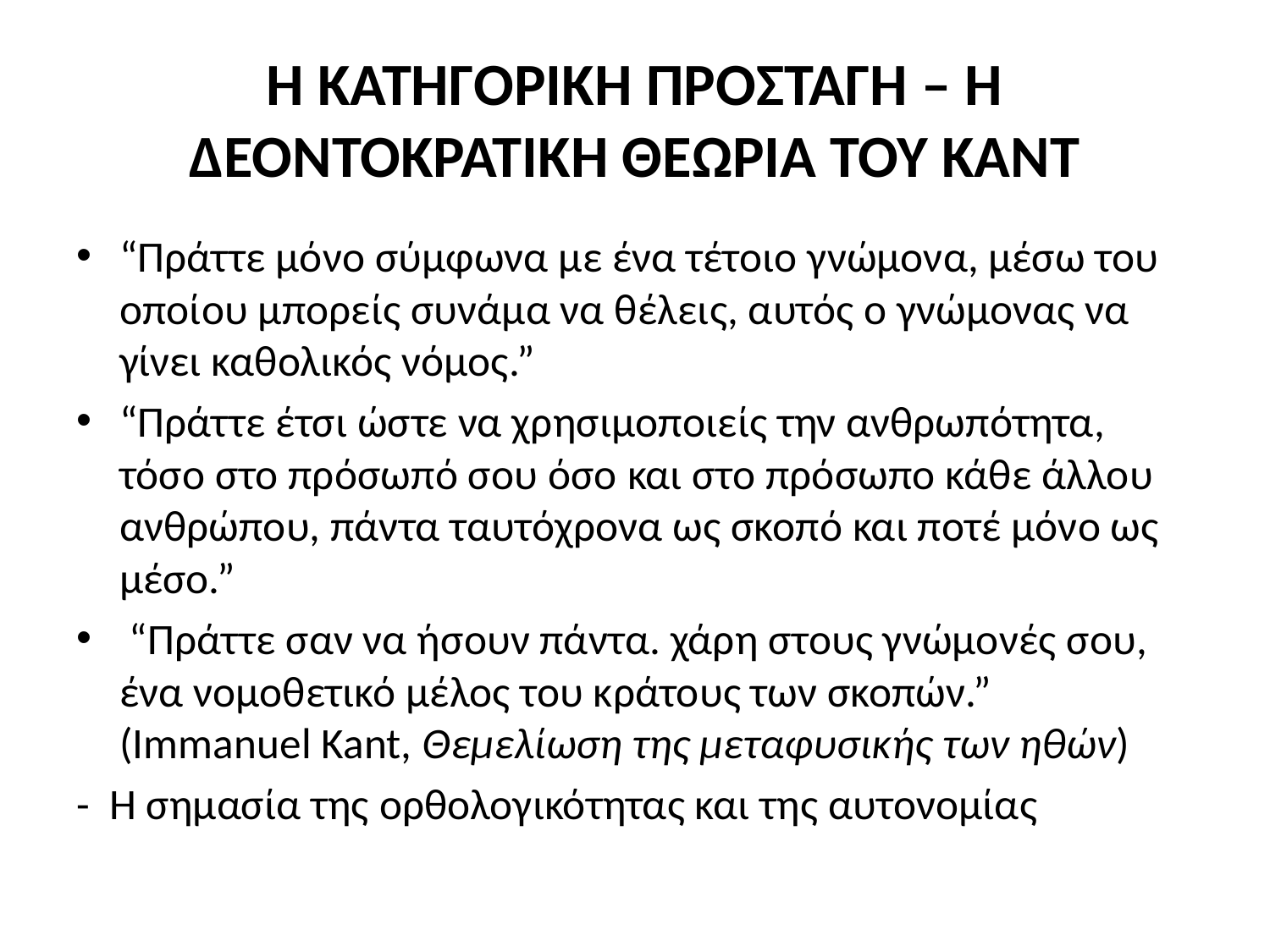

# Η ΚΑΤΗΓΟΡΙΚΗ ΠΡΟΣΤΑΓΗ – Η ΔΕΟΝΤΟΚΡΑΤΙΚΗ ΘΕΩΡΙΑ ΤΟΥ ΚΑΝΤ
“Πράττε μόνο σύμφωνα με ένα τέτοιο γνώμονα, μέσω του οποίου μπορείς συνάμα να θέλεις, αυτός ο γνώμονας να γίνει καθολικός νόμος.”
“Πράττε έτσι ώστε να χρησιμοποιείς την ανθρωπότητα, τόσο στο πρόσωπό σου όσο και στο πρόσωπο κάθε άλλου ανθρώπου, πάντα ταυτόχρονα ως σκοπό και ποτέ μόνο ως μέσο.”
 “Πράττε σαν να ήσουν πάντα. χάρη στους γνώμονές σου, ένα νομοθετικό μέλος του κράτους των σκοπών.”     (Immanuel Kant, Θεμελίωση της μεταφυσικής των ηθών)
-  Η σημασία της ορθολογικότητας και της αυτονομίας